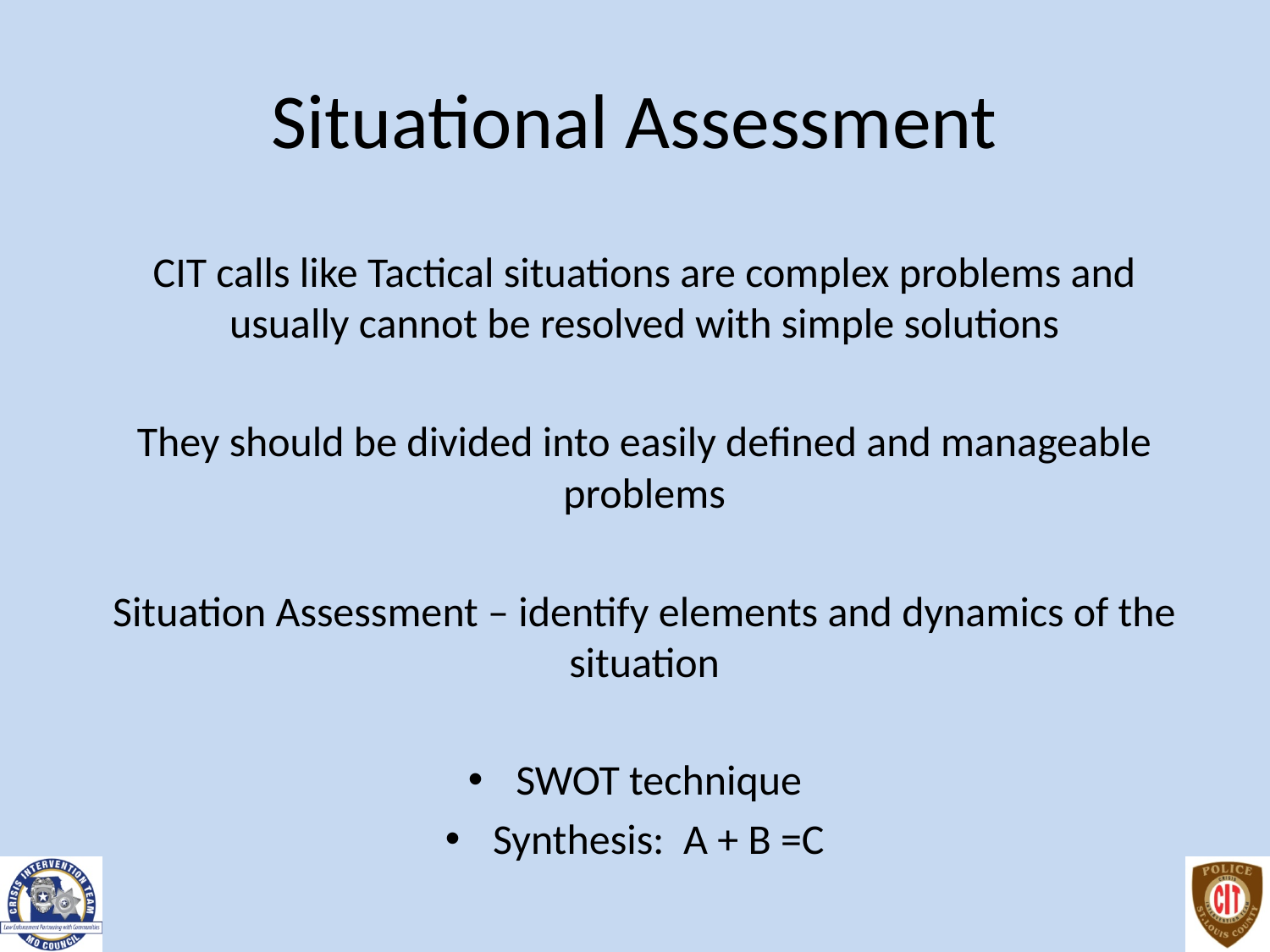

# Situational Assessment

CIT calls like Tactical situations are complex problems and usually cannot be resolved with simple solutions

They should be divided into easily defined and manageable problems

Situation Assessment – identify elements and dynamics of the situation

SWOT technique
Synthesis:  A + B =C